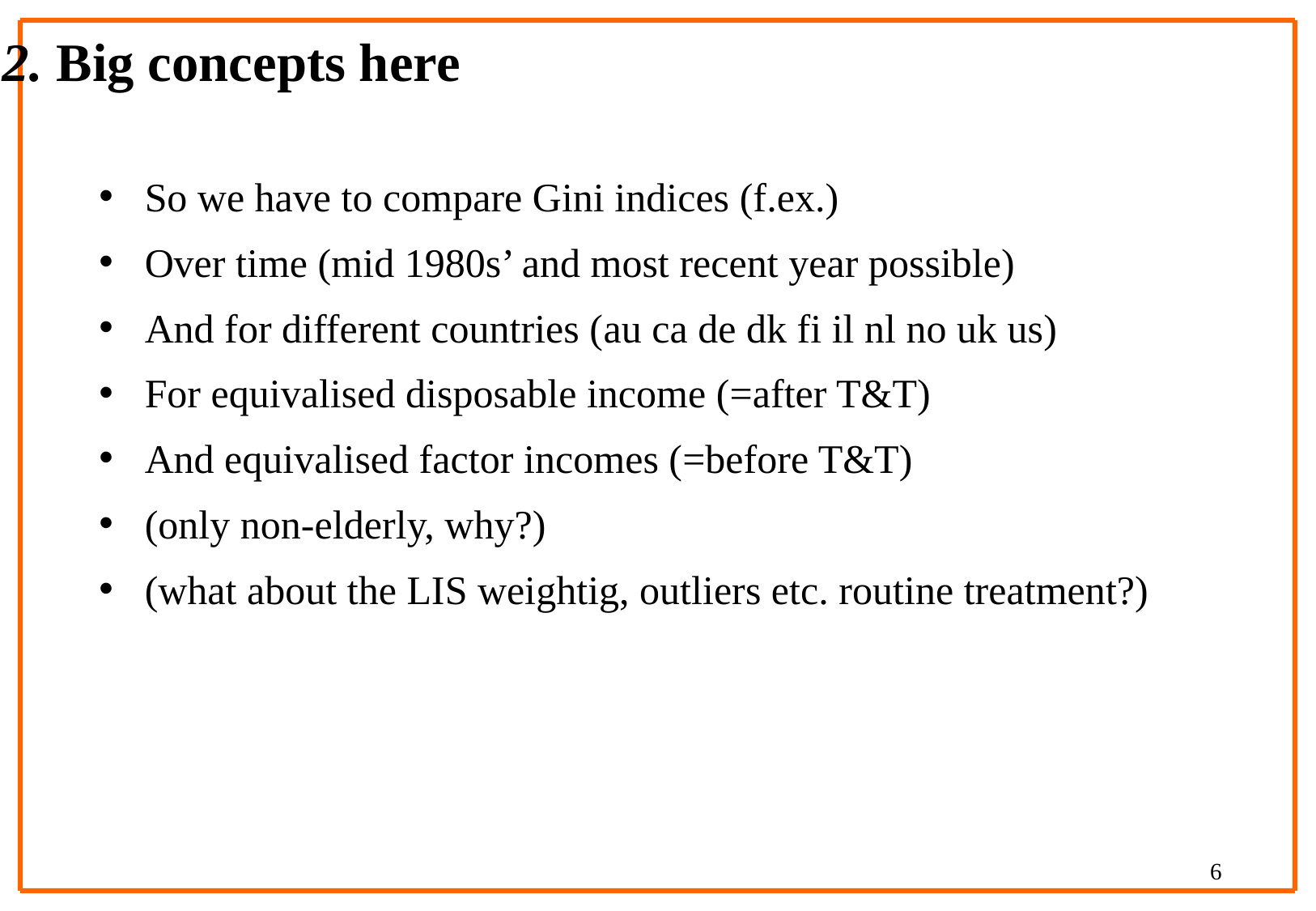

2. Big concepts here

So we have to compare Gini indices (f.ex.)
Over time (mid 1980s’ and most recent year possible)
And for different countries (au ca de dk fi il nl no uk us)
For equivalised disposable income (=after T&T)
And equivalised factor incomes (=before T&T)
(only non-elderly, why?)
(what about the LIS weightig, outliers etc. routine treatment?)

6